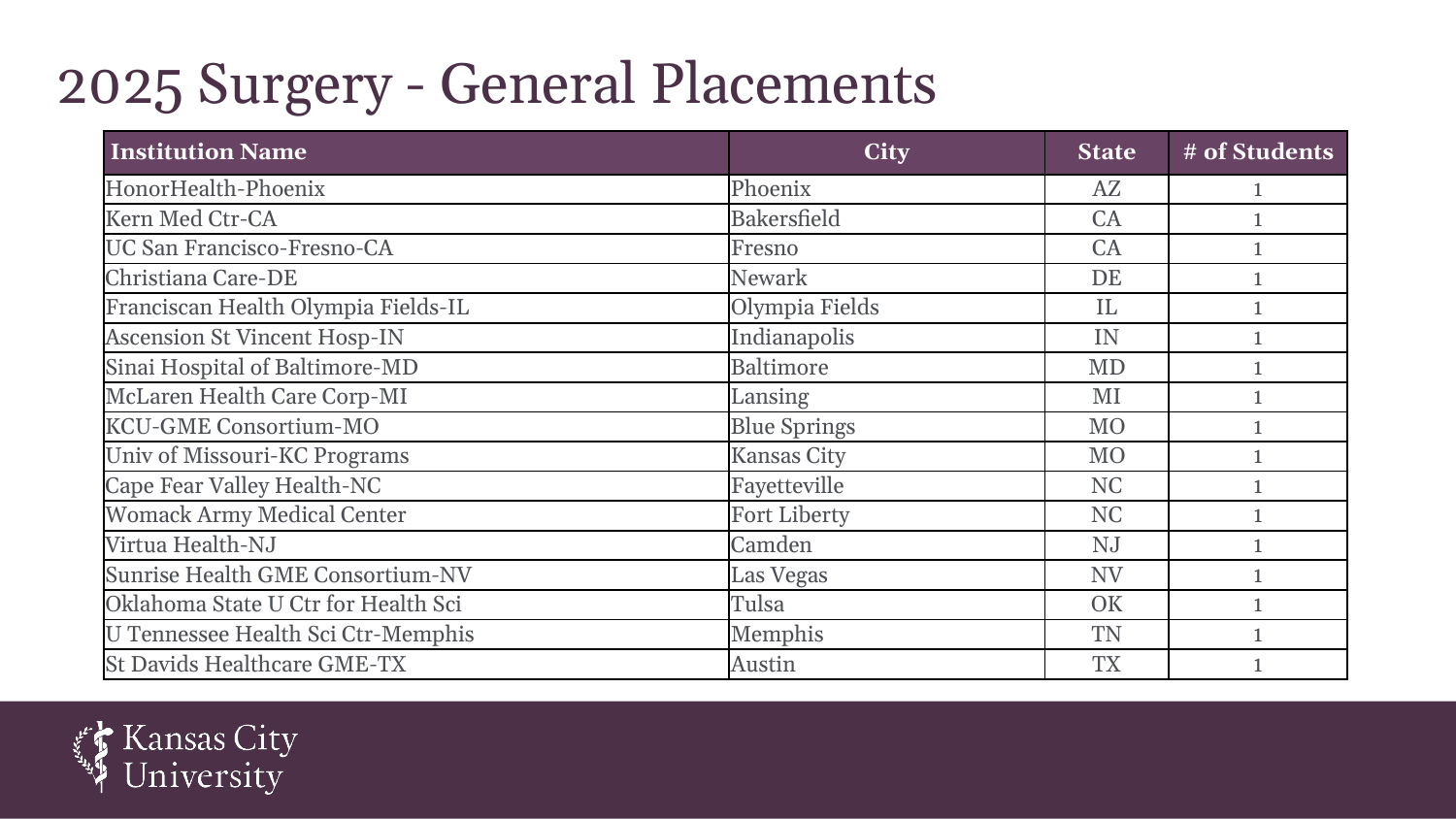

# 2025 Surgery - General Placements
| Institution Name | City | State | # of Students |
| --- | --- | --- | --- |
| HonorHealth-Phoenix | Phoenix | AZ | 1 |
| Kern Med Ctr-CA | Bakersfield | CA | 1 |
| UC San Francisco-Fresno-CA | Fresno | CA | 1 |
| Christiana Care-DE | Newark | DE | 1 |
| Franciscan Health Olympia Fields-IL | Olympia Fields | IL | 1 |
| Ascension St Vincent Hosp-IN | Indianapolis | IN | 1 |
| Sinai Hospital of Baltimore-MD | Baltimore | MD | 1 |
| McLaren Health Care Corp-MI | Lansing | MI | 1 |
| KCU-GME Consortium-MO | Blue Springs | MO | 1 |
| Univ of Missouri-KC Programs | Kansas City | MO | 1 |
| Cape Fear Valley Health-NC | Fayetteville | NC | 1 |
| Womack Army Medical Center | Fort Liberty | NC | 1 |
| Virtua Health-NJ | Camden | NJ | 1 |
| Sunrise Health GME Consortium-NV | Las Vegas | NV | 1 |
| Oklahoma State U Ctr for Health Sci | Tulsa | OK | 1 |
| U Tennessee Health Sci Ctr-Memphis | Memphis | TN | 1 |
| St Davids Healthcare GME-TX | Austin | TX | 1 |